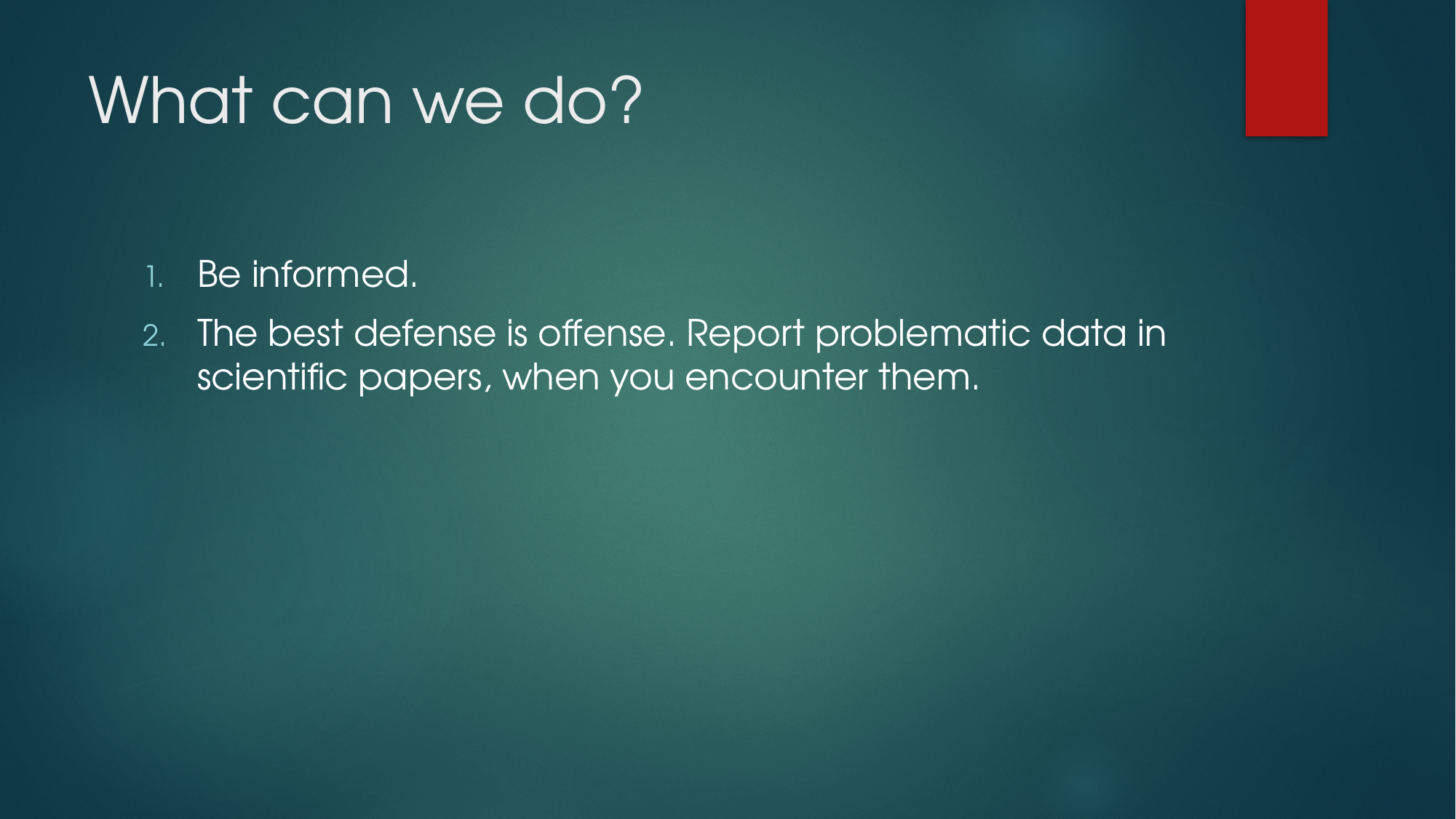

# What can we do?
Be informed.
The best defense is offense. Report problematic data in scientific papers, when you encounter them.